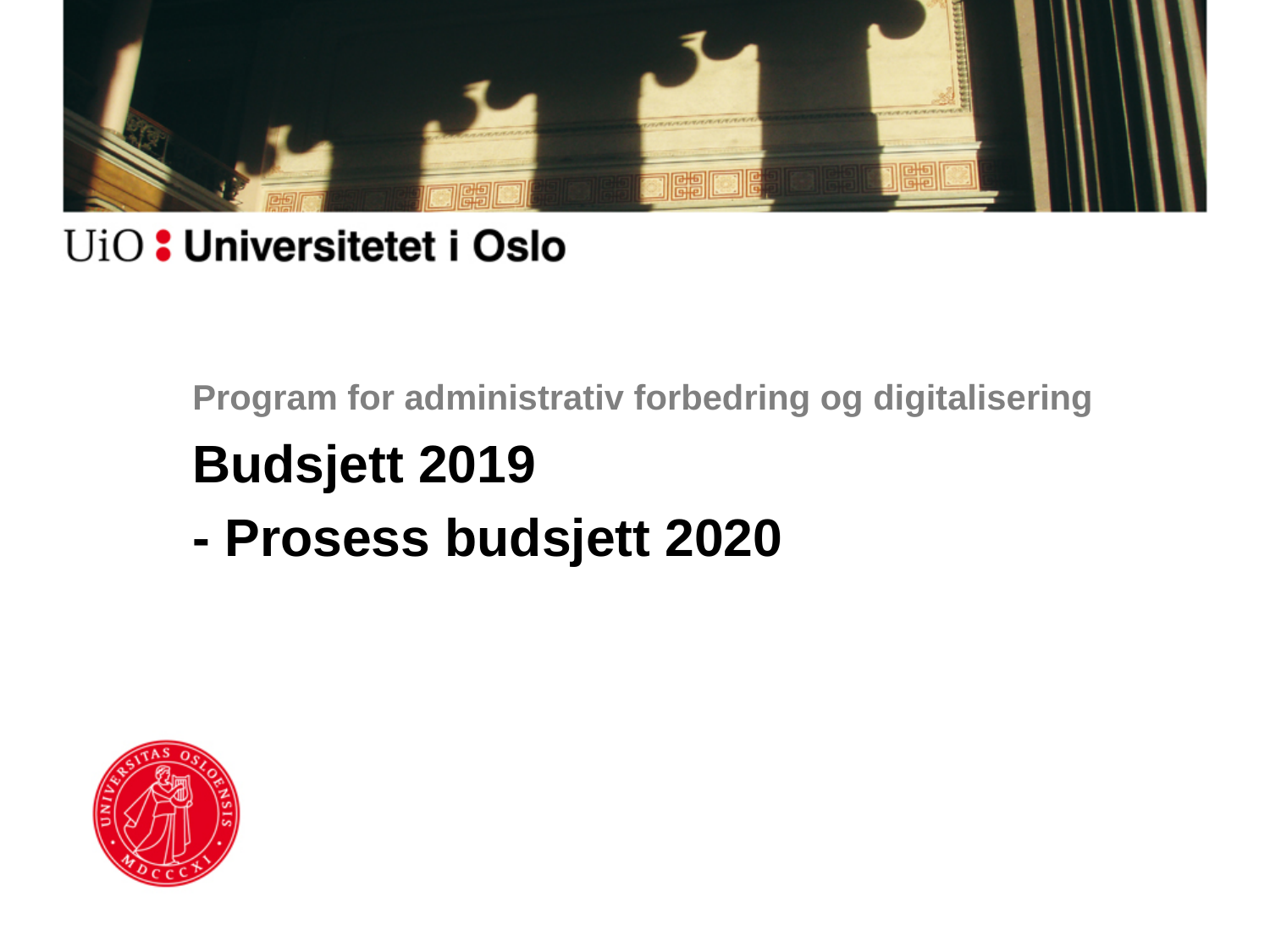

# Program for administrativ forbedring og digitalisering
Budsjett 2019
- Prosess budsjett 2020